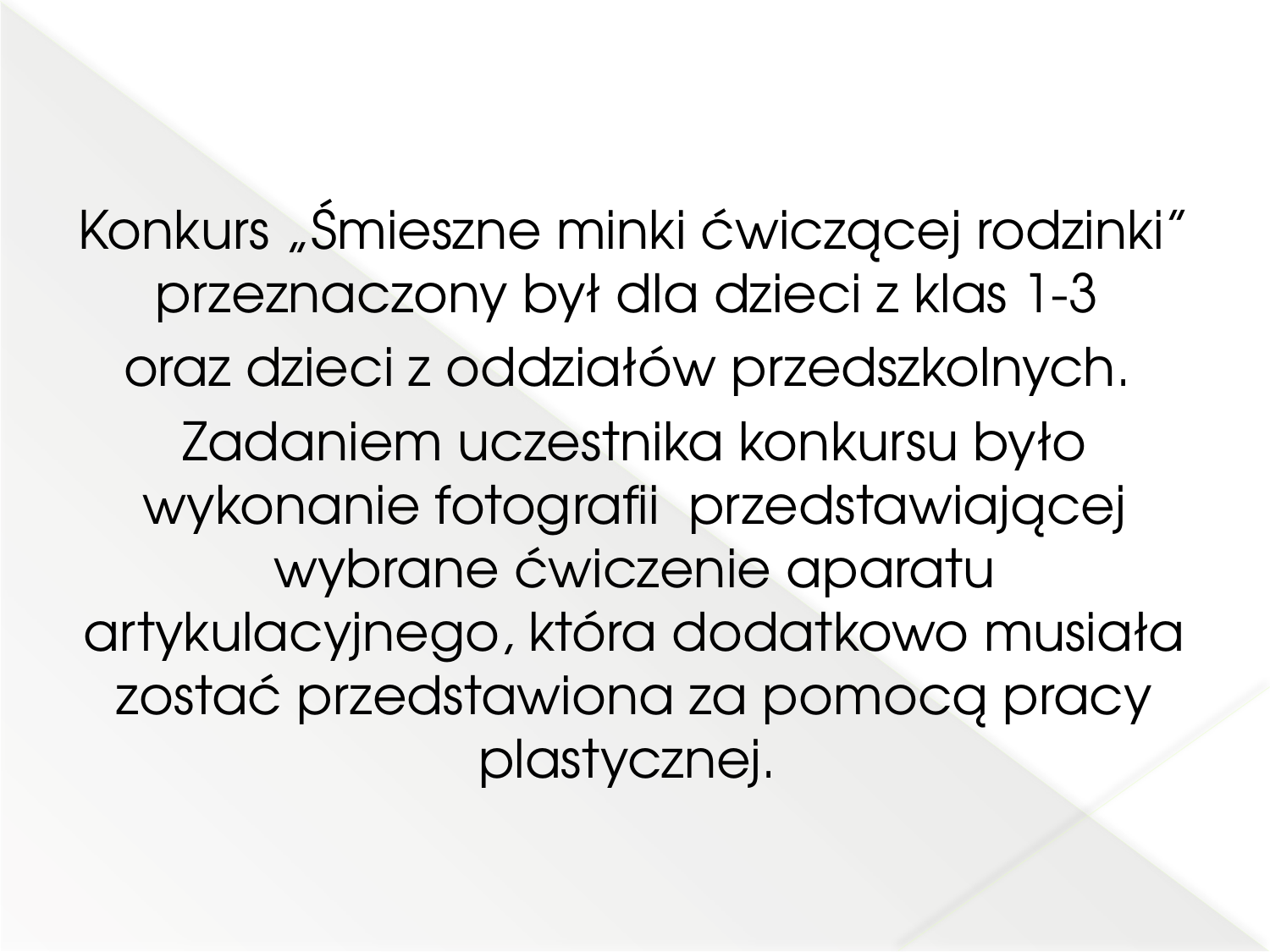

Konkurs „Śmieszne minki ćwiczącej rodzinki” przeznaczony był dla dzieci z klas 1-3
oraz dzieci z oddziałów przedszkolnych.
Zadaniem uczestnika konkursu było wykonanie fotografii  przedstawiającej wybrane ćwiczenie aparatu artykulacyjnego, która dodatkowo musiała zostać przedstawiona za pomocą pracy plastycznej.